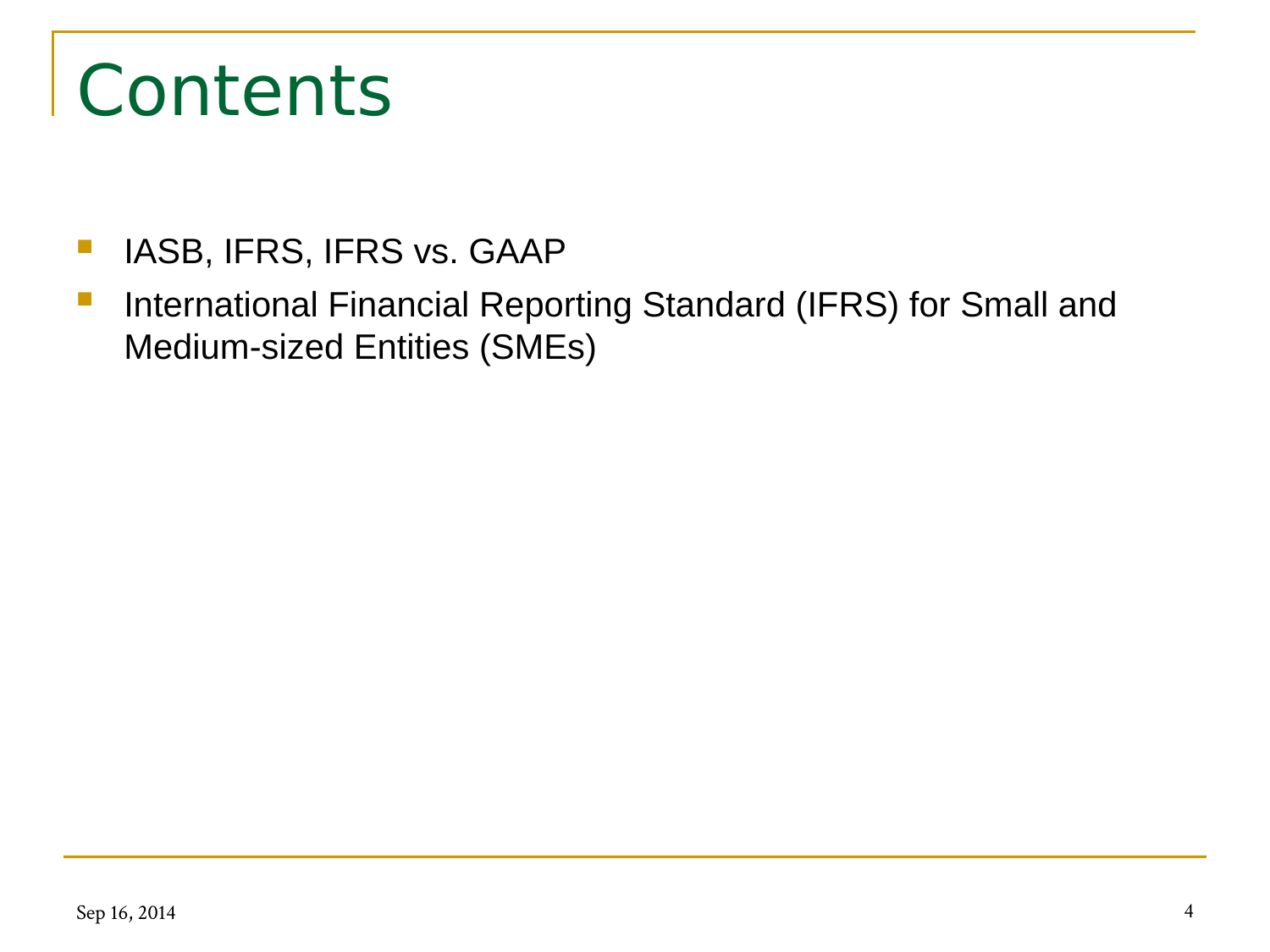

# Contents
IASB, IFRS, IFRS vs. GAAP
International Financial Reporting Standard (IFRS) for Small and Medium-sized Entities (SMEs)

Sep 16, 2014
4